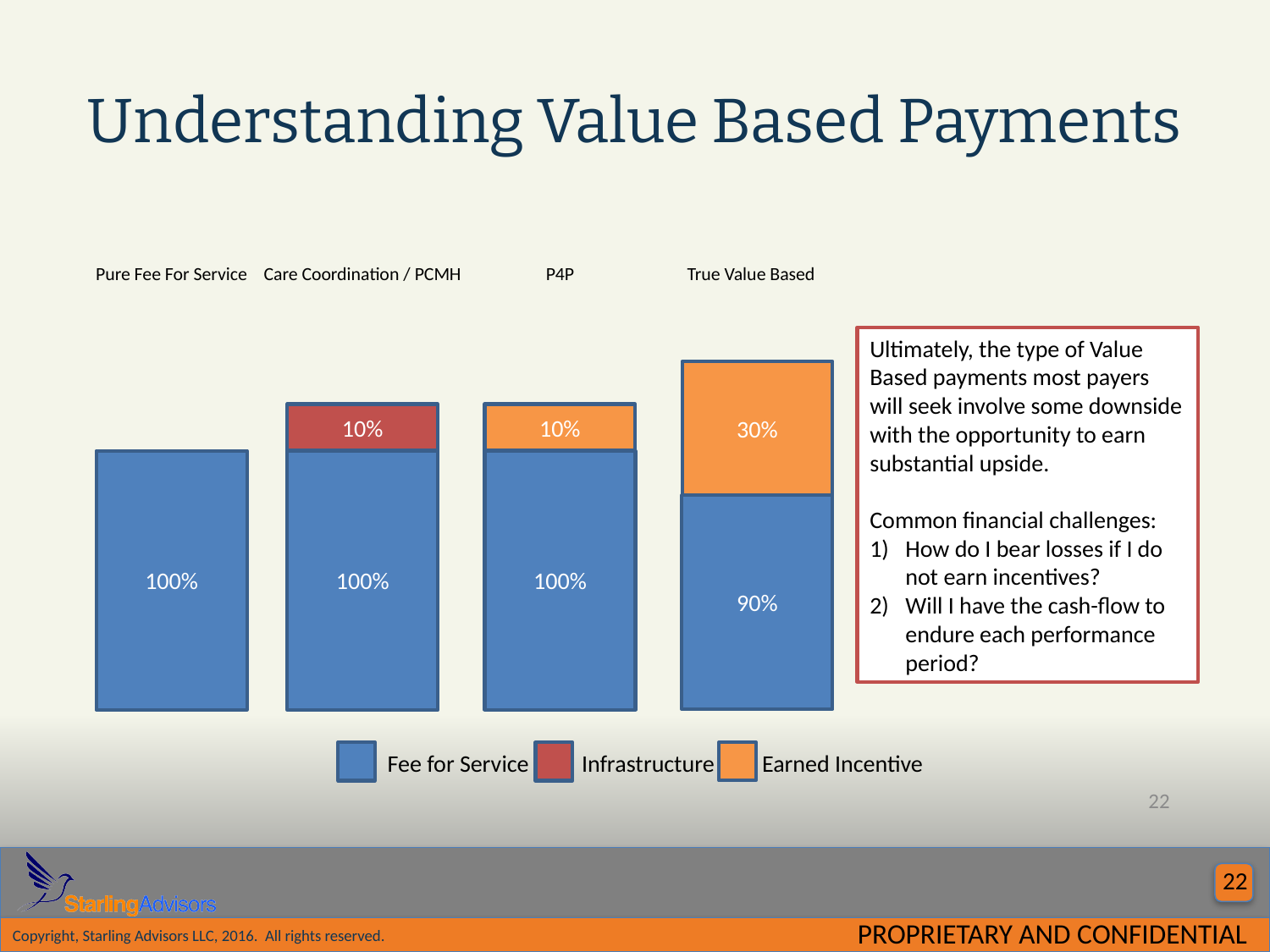

# Understanding Value Based Payments
Pure Fee For Service
Care Coordination / PCMH
P4P
True Value Based
Ultimately, the type of Value Based payments most payers will seek involve some downside with the opportunity to earn substantial upside.
Common financial challenges:
How do I bear losses if I do not earn incentives?
Will I have the cash-flow to endure each performance period?
30%
10%
10%
100%
100%
100%
90%

Fee for Service          Infrastructure         Earned Incentive

22